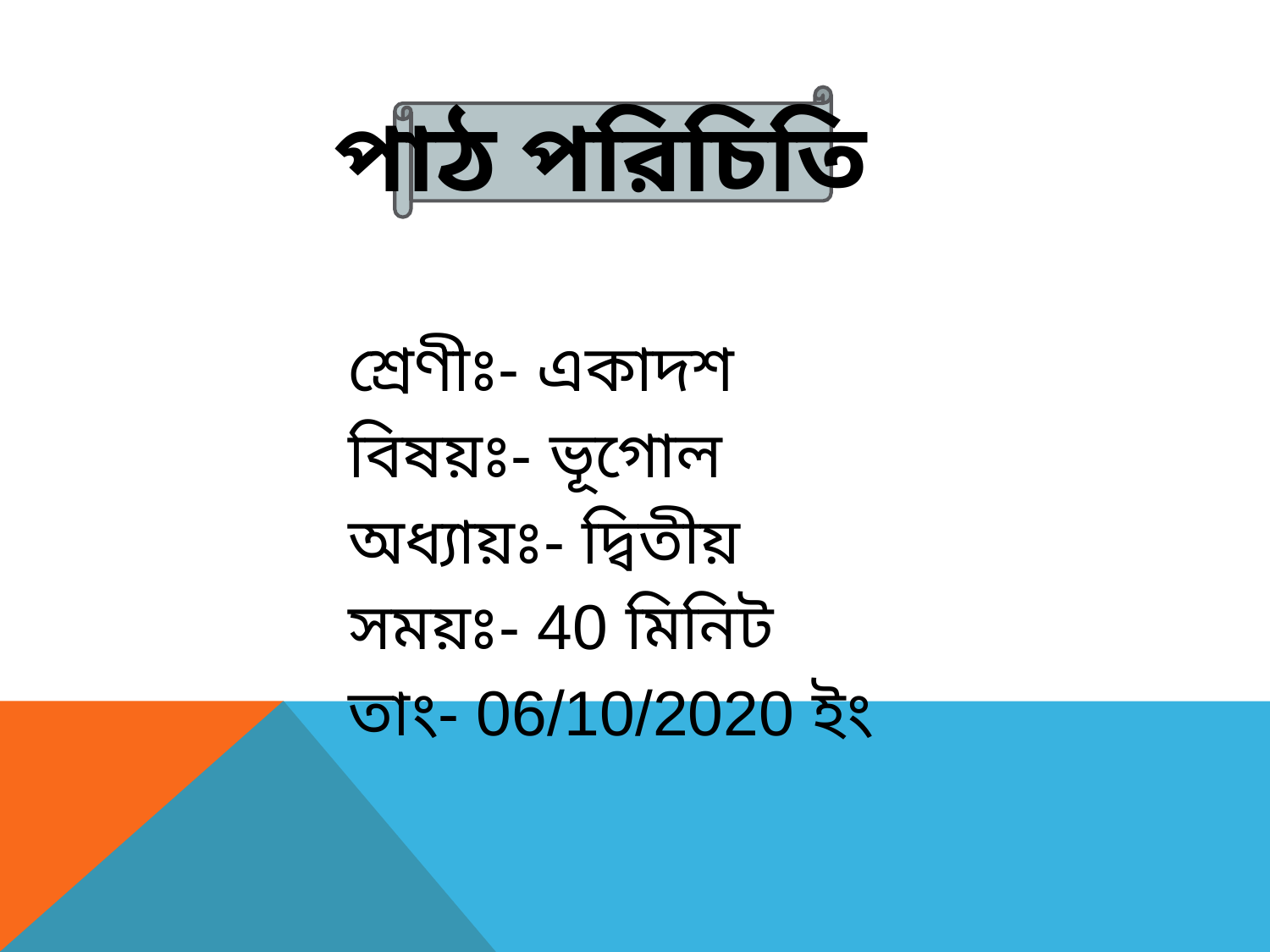

পাঠ পরিচিতি
শ্রেণীঃ- একাদশ
বিষয়ঃ- ভূগোল
অধ্যায়ঃ- দ্বিতীয়
সময়ঃ- 40 মিনিট
তাং- 06/10/2020 ইং